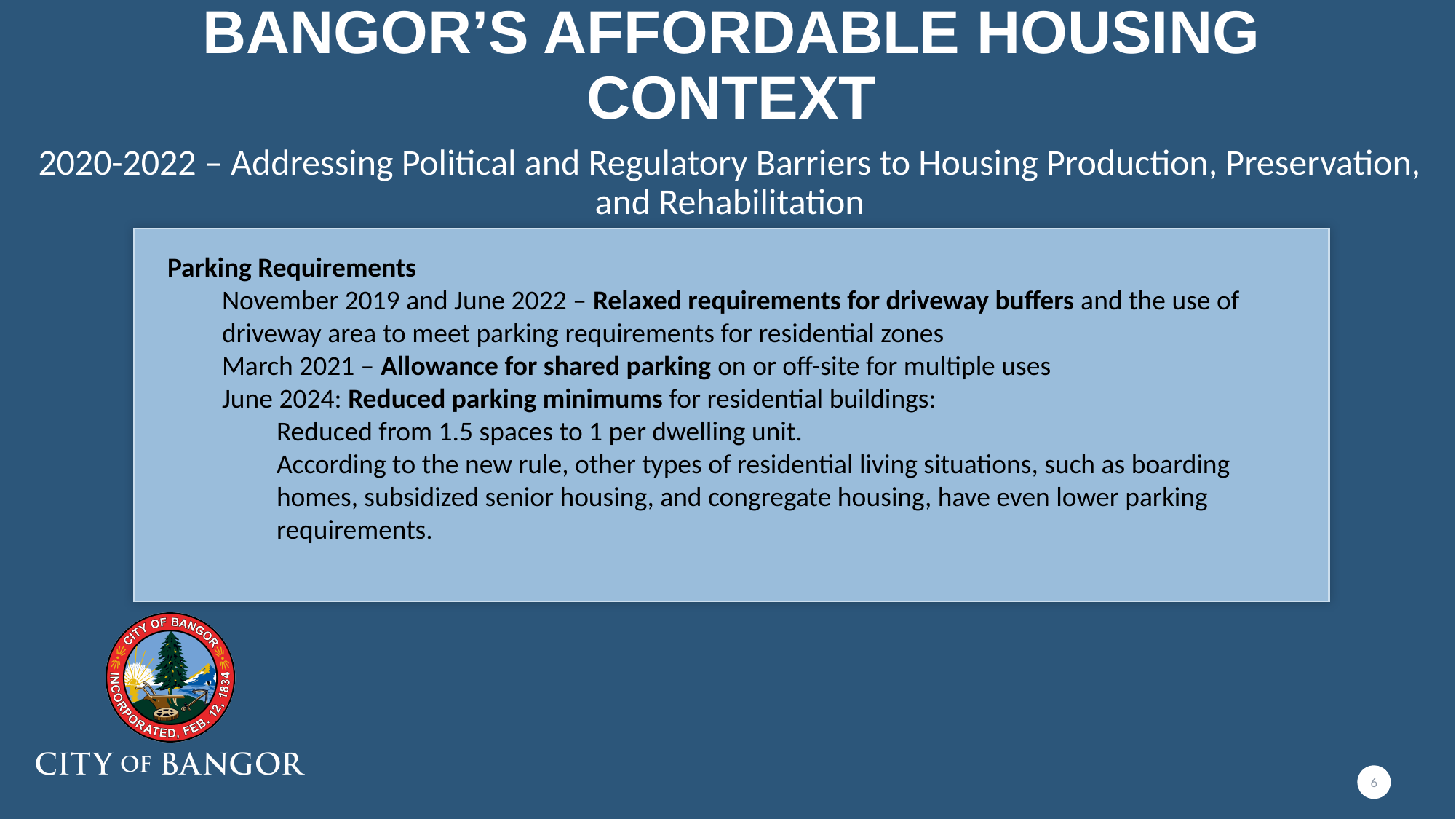

# Bangor’s Affordable Housing Context
2020-2022 – Addressing Political and Regulatory Barriers to Housing Production, Preservation, and Rehabilitation

Parking Requirements
November 2019 and June 2022 – Relaxed requirements for driveway buffers and the use of driveway area to meet parking requirements for residential zones
March 2021 – Allowance for shared parking on or off-site for multiple uses
June 2024: Reduced parking minimums for residential buildings:
Reduced from 1.5 spaces to 1 per dwelling unit.
According to the new rule, other types of residential living situations, such as boarding homes, subsidized senior housing, and congregate housing, have even lower parking requirements.

6